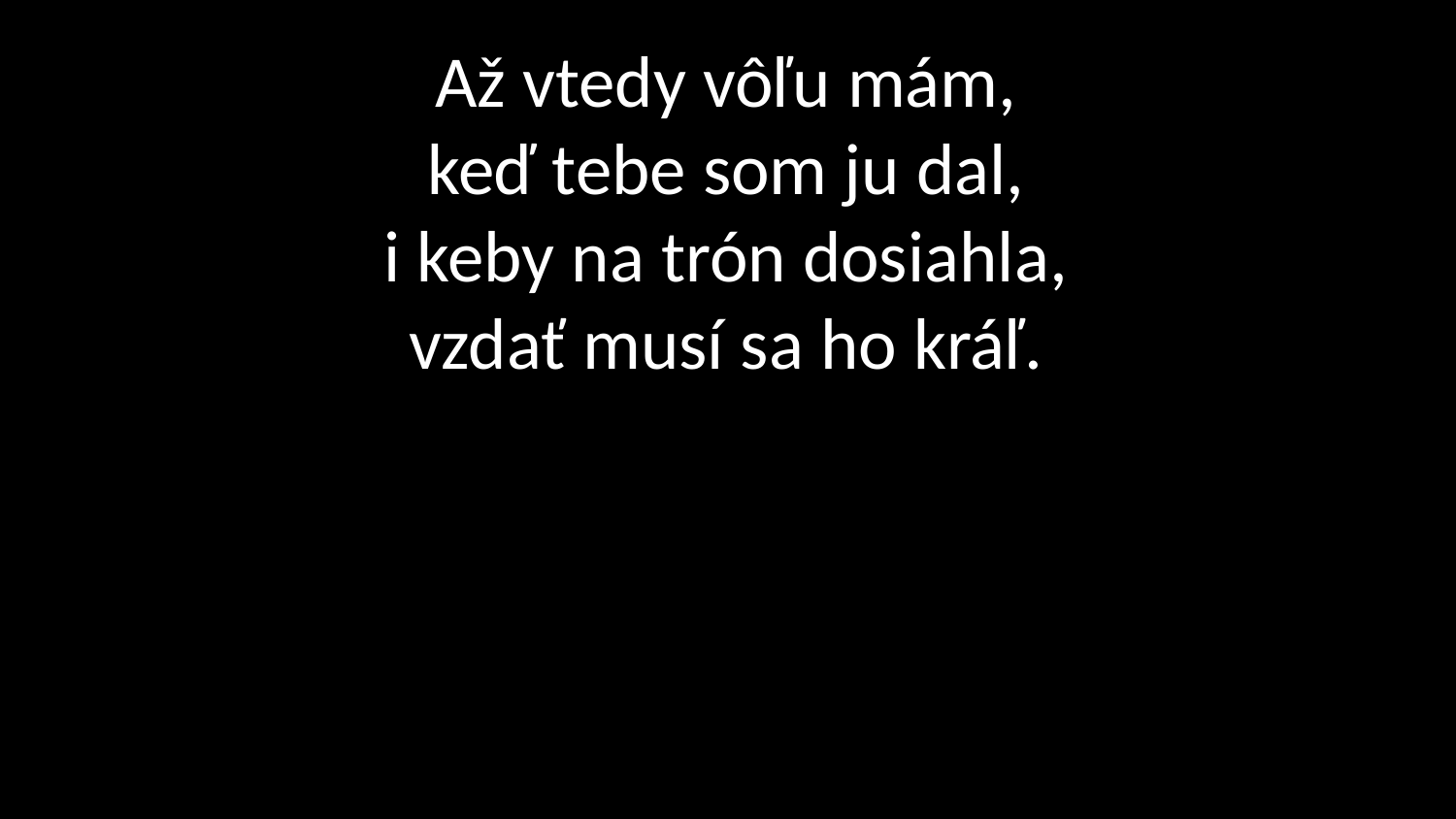

# Až vtedy vôľu mám, keď tebe som ju dal, i keby na trón dosiahla, vzdať musí sa ho kráľ.